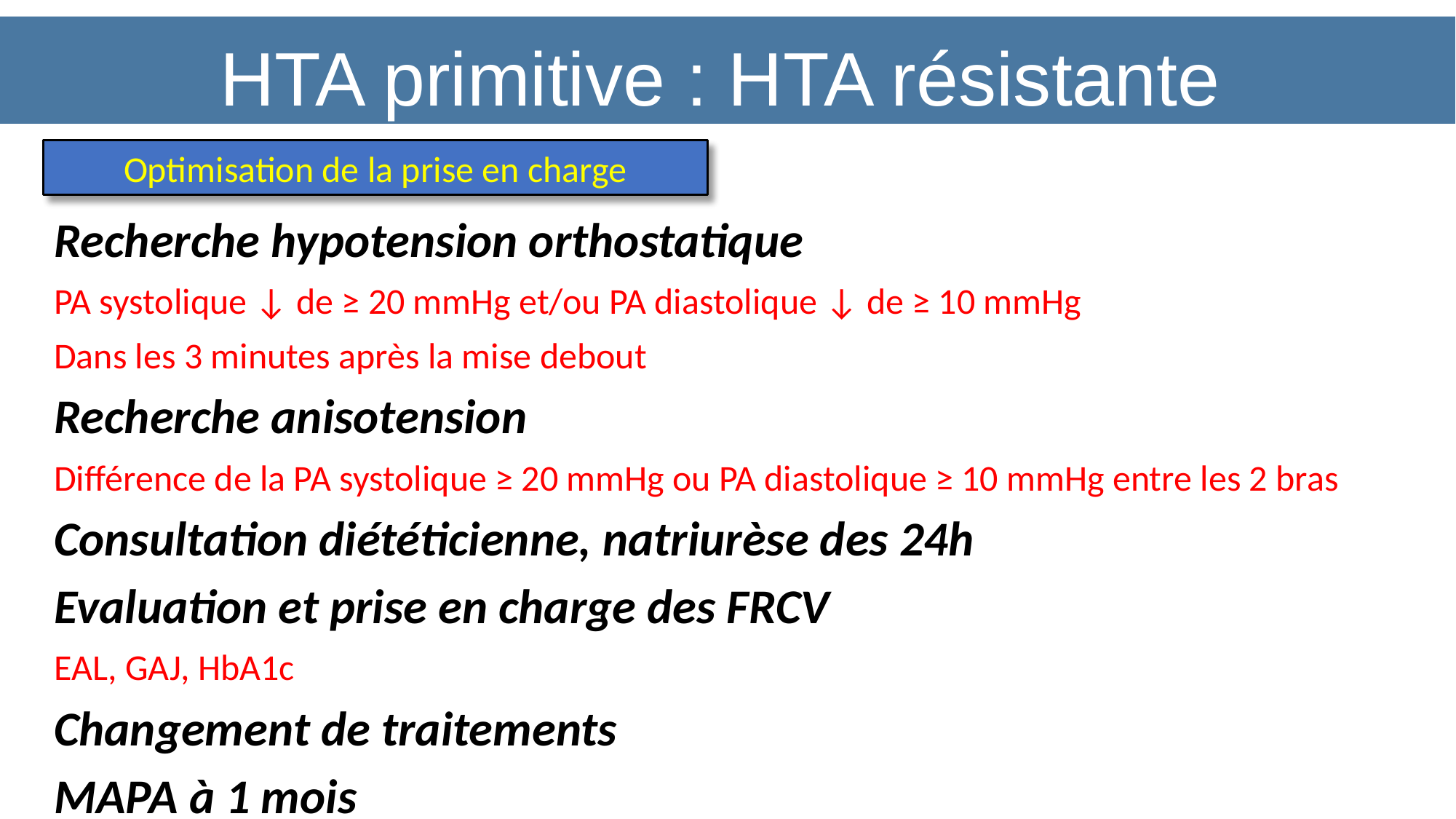

HTA primitive : HTA résistante

Recherche hypotension orthostatique
PA systolique ↓ de ≥ 20 mmHg et/ou PA diastolique ↓ de ≥ 10 mmHg
Dans les 3 minutes après la mise debout
Recherche anisotension
Différence de la PA systolique ≥ 20 mmHg ou PA diastolique ≥ 10 mmHg entre les 2 bras
Consultation diététicienne, natriurèse des 24h
Evaluation et prise en charge des FRCV
EAL, GAJ, HbA1c
Changement de traitements
MAPA à 1 mois

Optimisation de la prise en charge